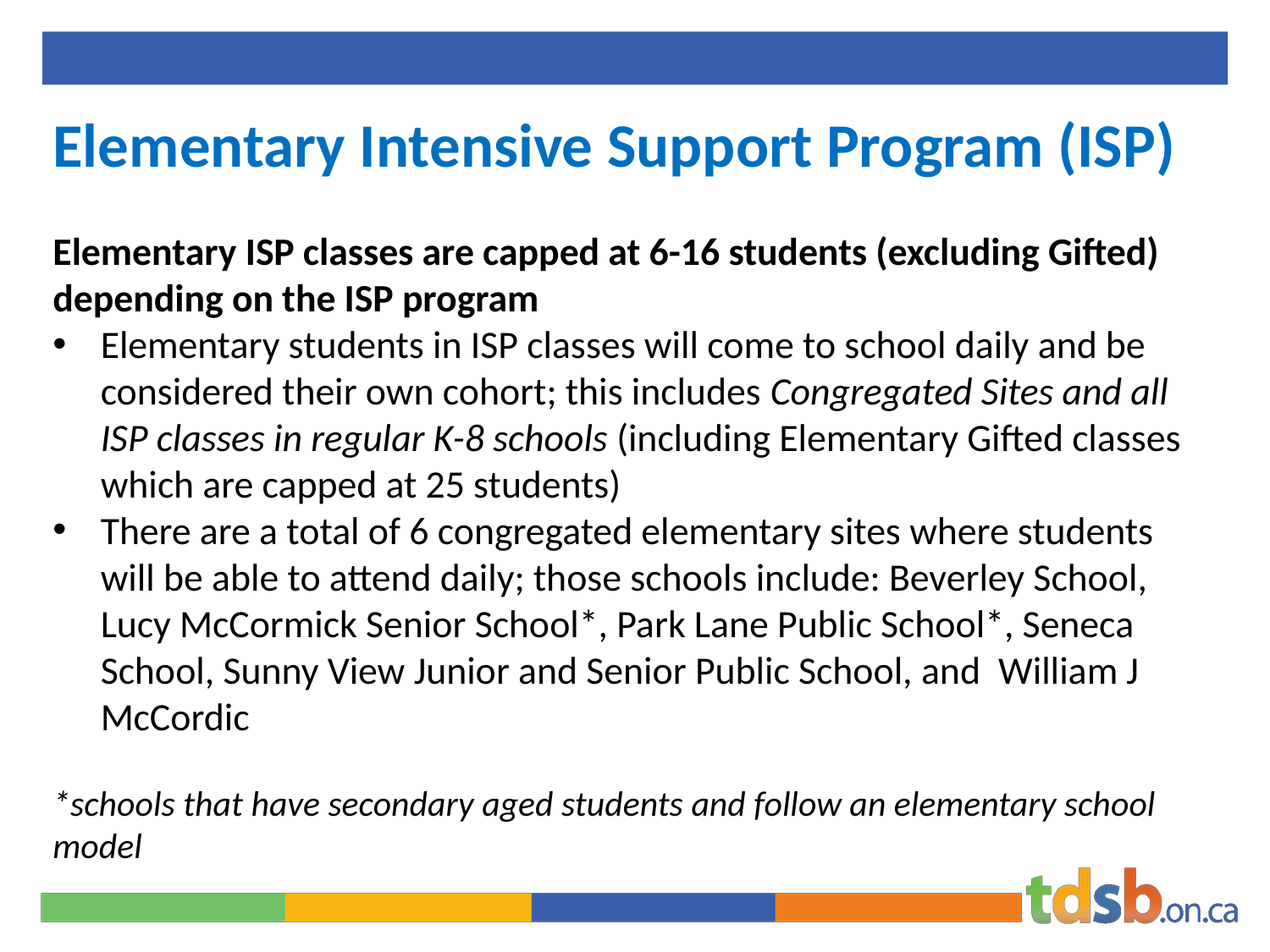

# Elementary Intensive Support Program (ISP)
Elementary ISP classes are capped at 6-16 students (excluding Gifted) depending on the ISP program
Elementary students in ISP classes will come to school daily and be considered their own cohort; this includes Congregated Sites and all ISP classes in regular K-8 schools (including Elementary Gifted classes which are capped at 25 students)
There are a total of 6 congregated elementary sites where students will be able to attend daily; those schools include: Beverley School, Lucy McCormick Senior School*, Park Lane Public School*, Seneca School, Sunny View Junior and Senior Public School, and  William J McCordic

*schools that have secondary aged students and follow an elementary school model